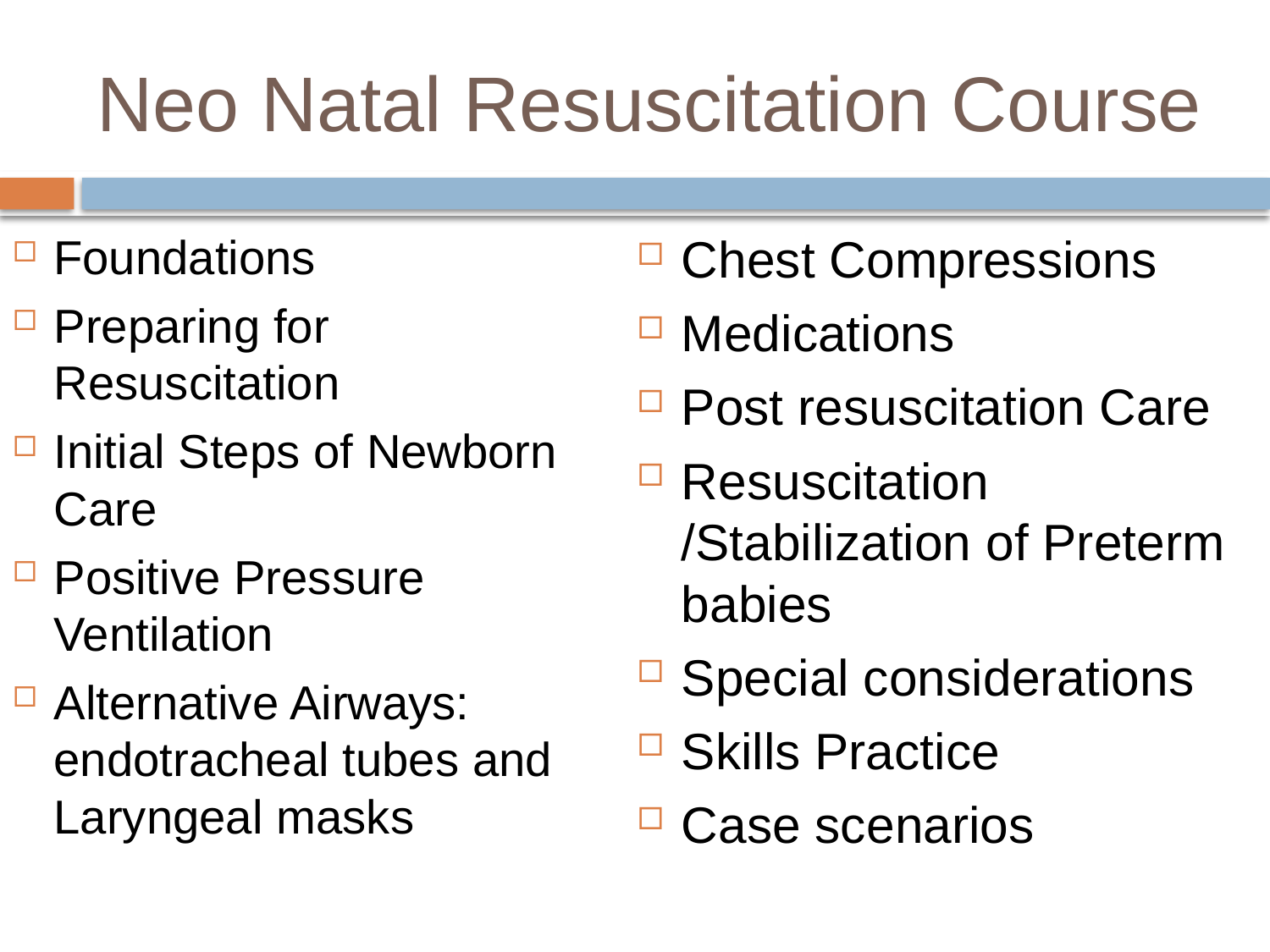

# Neo Natal Resuscitation Course
Chest Compressions
Medications
Post resuscitation Care
Resuscitation /Stabilization of Preterm babies
Special considerations
Skills Practice
Case scenarios

Foundations
Preparing for Resuscitation
Initial Steps of Newborn Care
Positive Pressure Ventilation
Alternative Airways: endotracheal tubes and Laryngeal masks